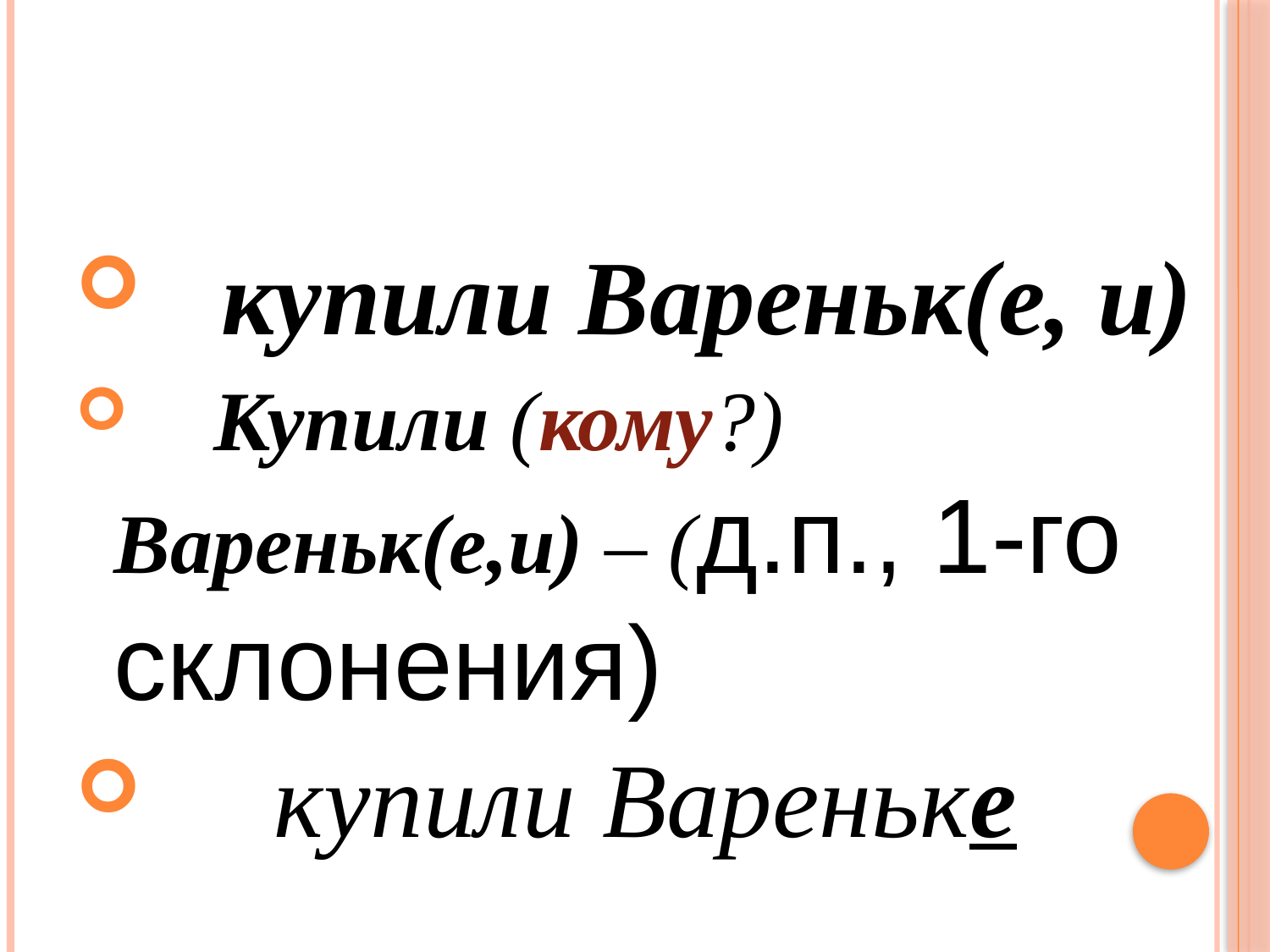

#
   купили Вареньк(е, и)
    Купили (кому?) Вареньк(е,и) – (д.п., 1-го склонения)
     купили Вареньке